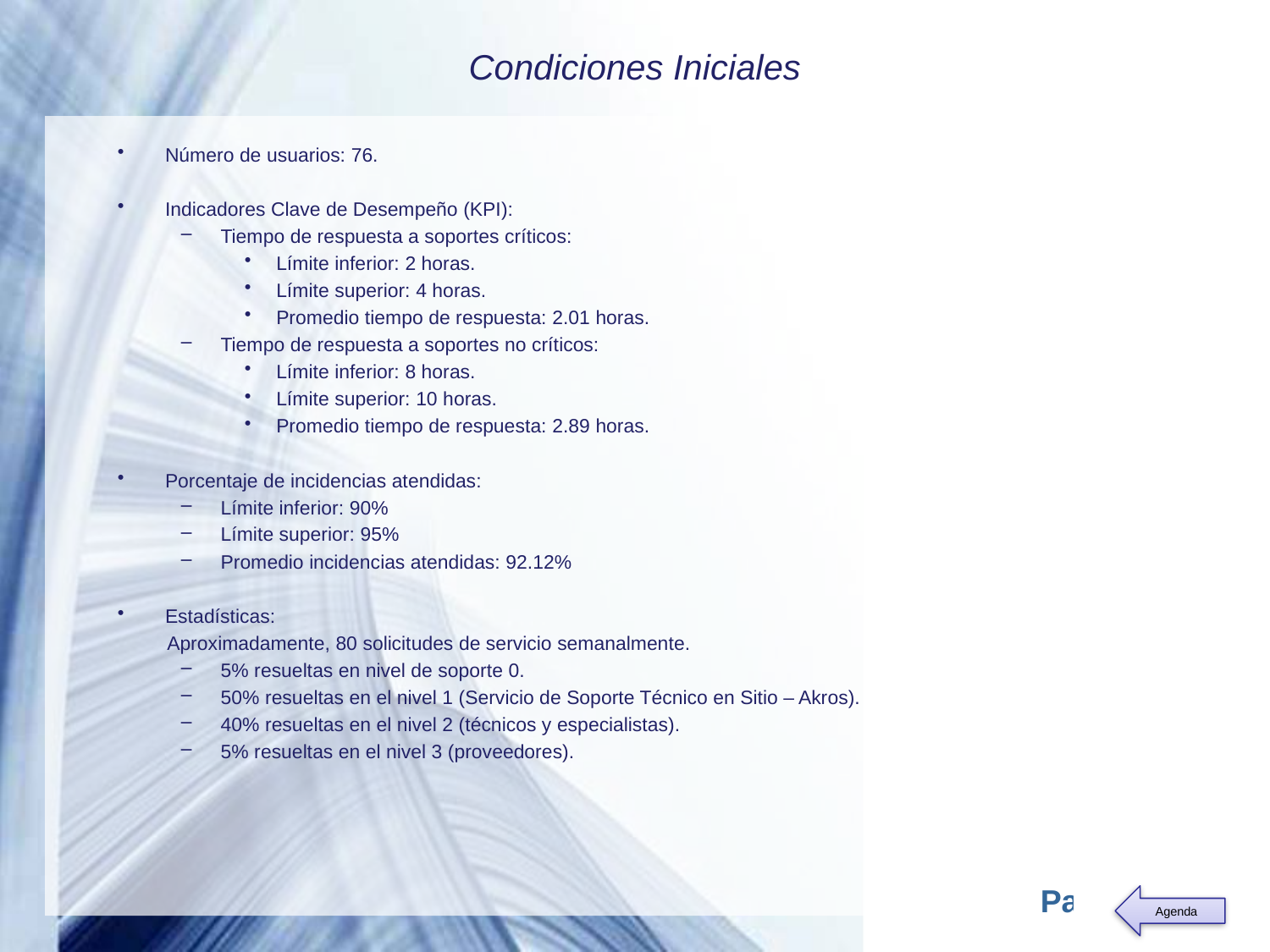

# Condiciones Iniciales
Número de usuarios: 76.

Indicadores Clave de Desempeño (KPI):
Tiempo de respuesta a soportes críticos:
Límite inferior: 2 horas.
Límite superior: 4 horas.
Promedio tiempo de respuesta: 2.01 horas.
Tiempo de respuesta a soportes no críticos:
Límite inferior: 8 horas.
Límite superior: 10 horas.
Promedio tiempo de respuesta: 2.89 horas.

Porcentaje de incidencias atendidas:
Límite inferior: 90%
Límite superior: 95%
Promedio incidencias atendidas: 92.12%

Estadísticas:
         Aproximadamente, 80 solicitudes de servicio semanalmente.
5% resueltas en nivel de soporte 0.
50% resueltas en el nivel 1 (Servicio de Soporte Técnico en Sitio – Akros).
40% resueltas en el nivel 2 (técnicos y especialistas).
5% resueltas en el nivel 3 (proveedores).

Agenda